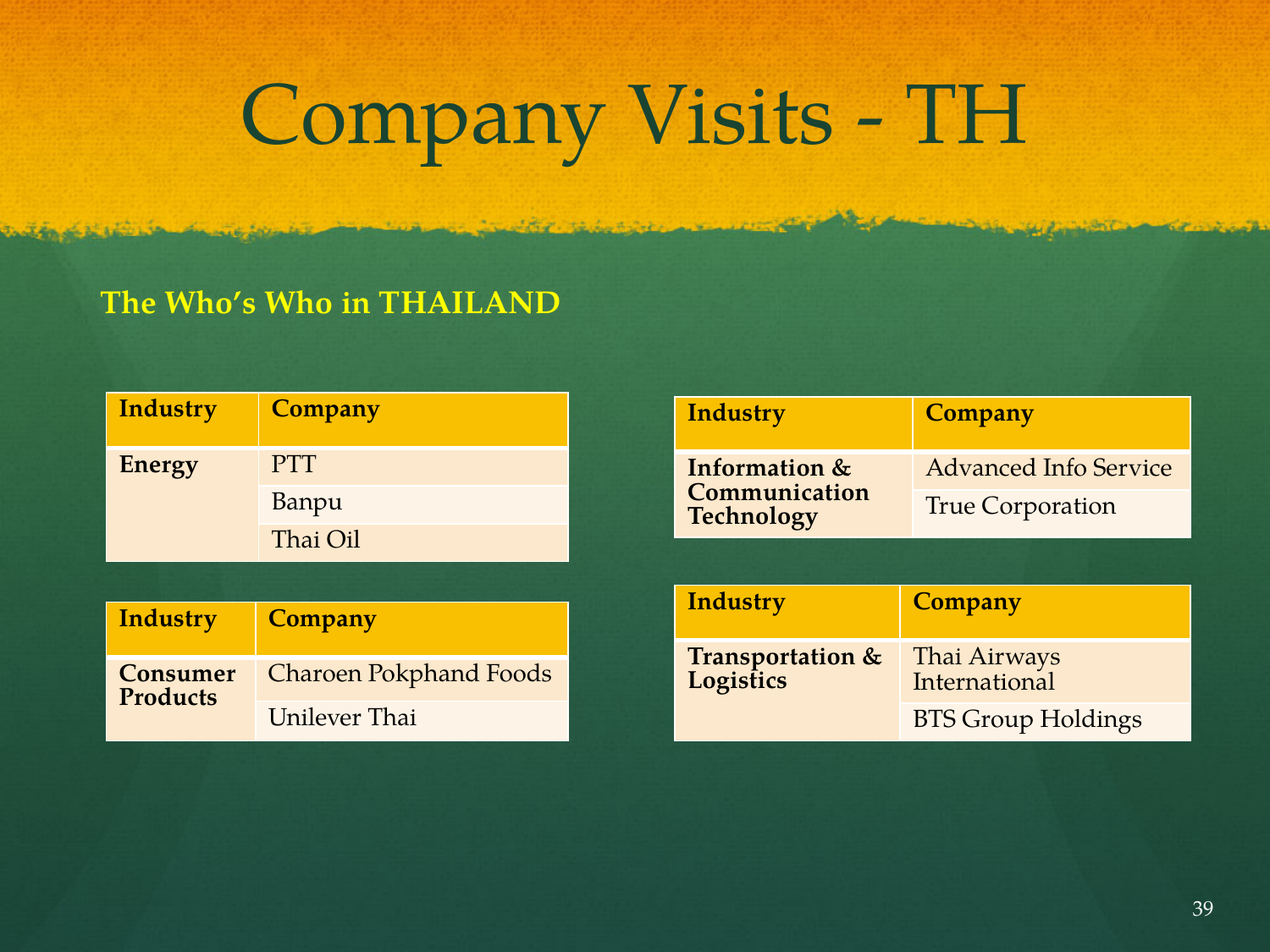

# Company Visits - TH
	The Who’s Who in THAILAND

| Industry | Company |
| --- | --- |
| Energy | PTT |
|  | Banpu |
|  | Thai Oil |
| Industry | Company |
| --- | --- |
| Information & Communication Technology | Advanced Info Service |
|  | True Corporation |
| Industry | Company |
| --- | --- |
| Transportation & Logistics | Thai Airways International |
|  | BTS Group Holdings |
| Industry | Company |
| --- | --- |
| Consumer Products | Charoen Pokphand Foods |
|  | Unilever Thai |
39